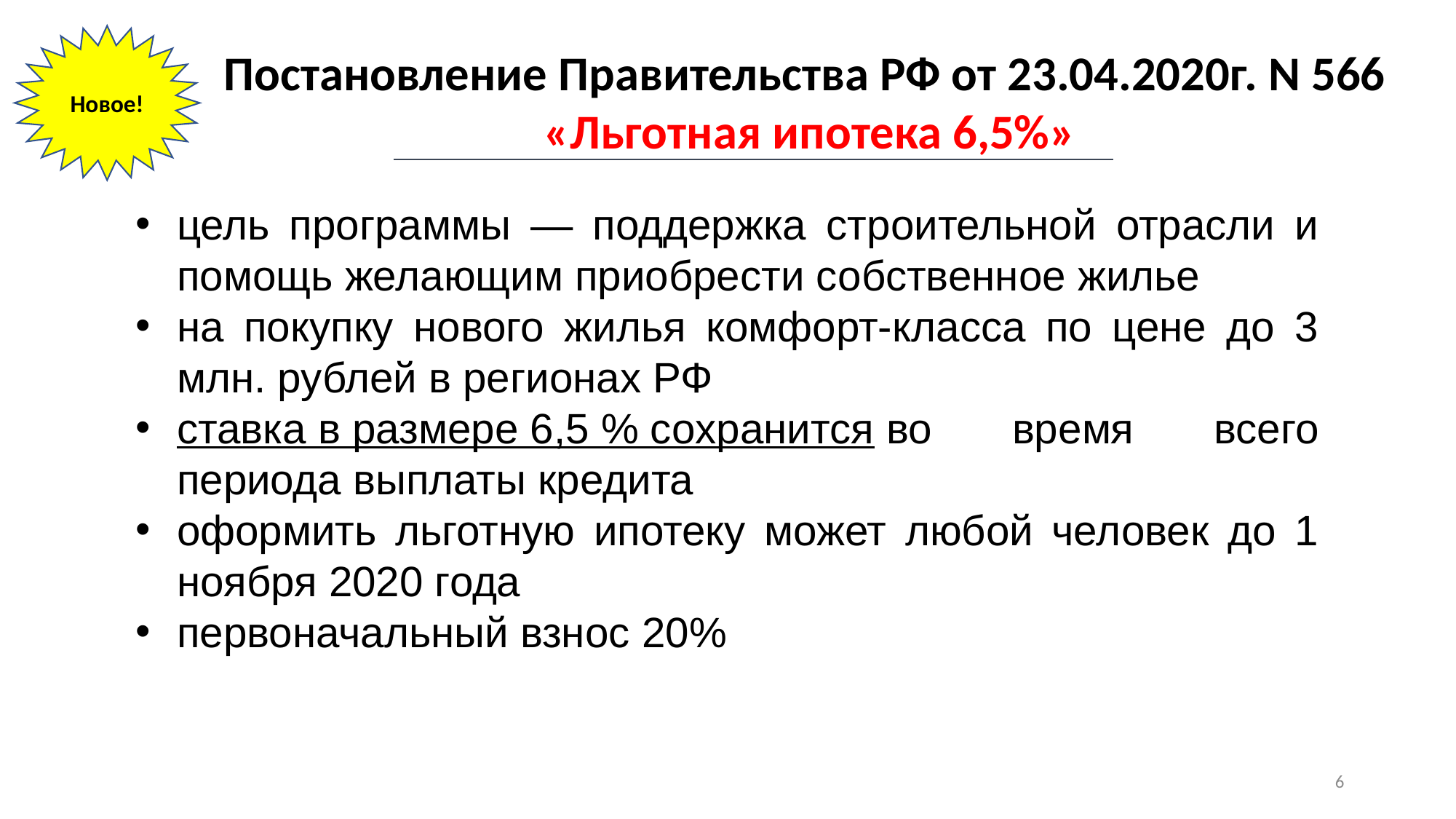

Новое!
Постановление Правительства РФ от 23.04.2020г. N 566
«Льготная ипотека 6,5%»
цель программы — поддержка строительной отрасли и помощь желающим приобрести собственное жилье
на покупку нового жилья комфорт-класса по цене до 3 млн. рублей в регионах РФ
ставка в размере 6,5 % сохранится во время всего периода выплаты кредита
оформить льготную ипотеку может любой человек до 1 ноября 2020 года
первоначальный взнос 20%
6